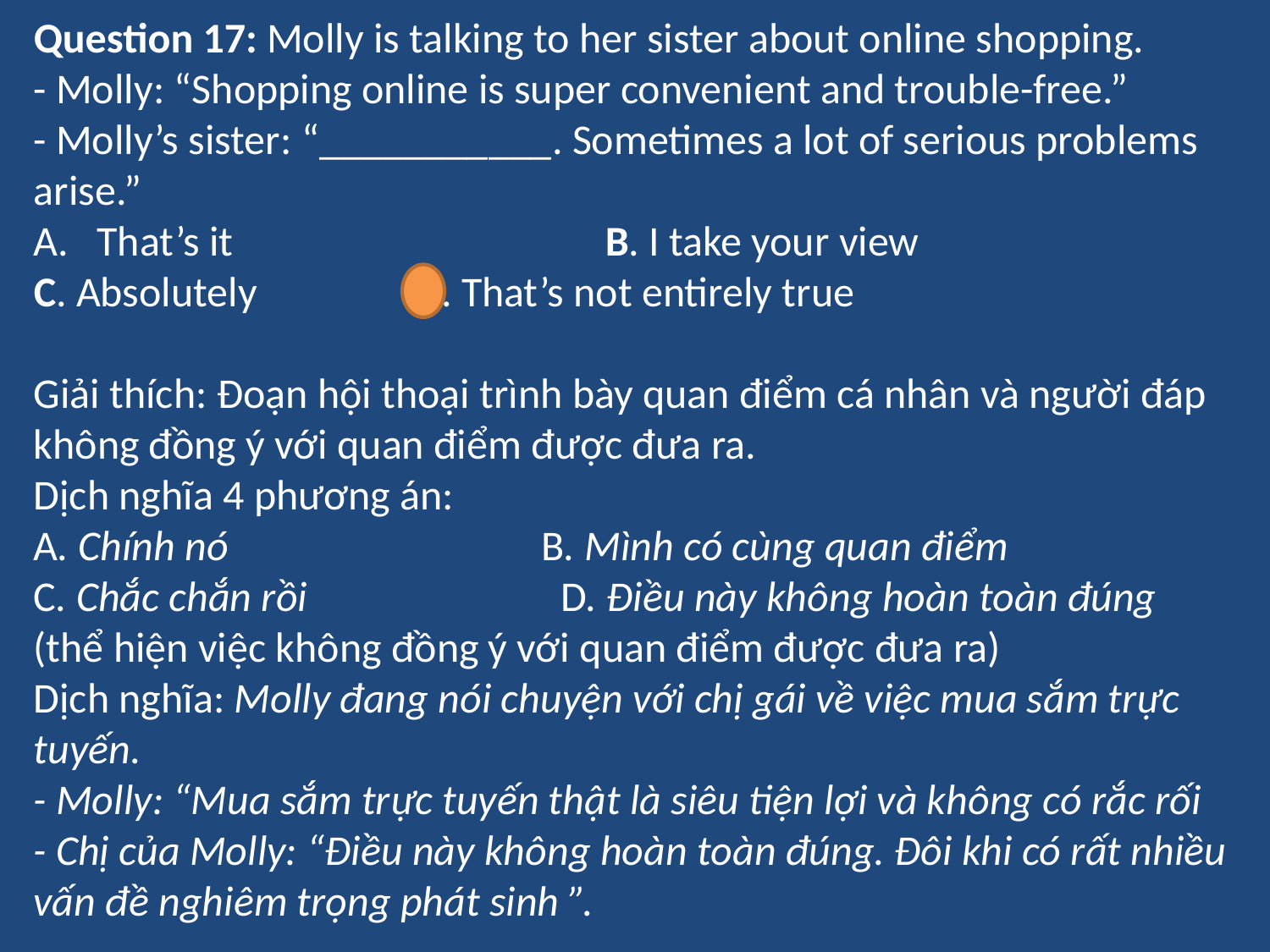

Question 17: Molly is talking to her sister about online shopping.
- Molly: “Shopping online is super convenient and trouble-free.”
- Molly’s sister: “___________. Sometimes a lot of serious problems arise.”
That’s it			B. I take your view
C. Absolutely		D. That’s not entirely true

Giải thích: Đoạn hội thoại trình bày quan điểm cá nhân và người đáp không đồng ý với quan điểm được đưa ra.
Dịch nghĩa 4 phương án:
A. Chính nó			B. Mình có cùng quan điểm
C. Chắc chắn rồi   		  D. Điều này không hoàn toàn đúng (thể hiện việc không đồng ý với quan điểm được đưa ra)
Dịch nghĩa: Molly đang nói chuyện với chị gái về việc mua sắm trực tuyến.
- Molly: “Mua sắm trực tuyến thật là siêu tiện lợi và không có rắc rối
- Chị của Molly: “Điều này không hoàn toàn đúng. Đôi khi có rất nhiều vấn đề nghiêm trọng phát sinh ”.